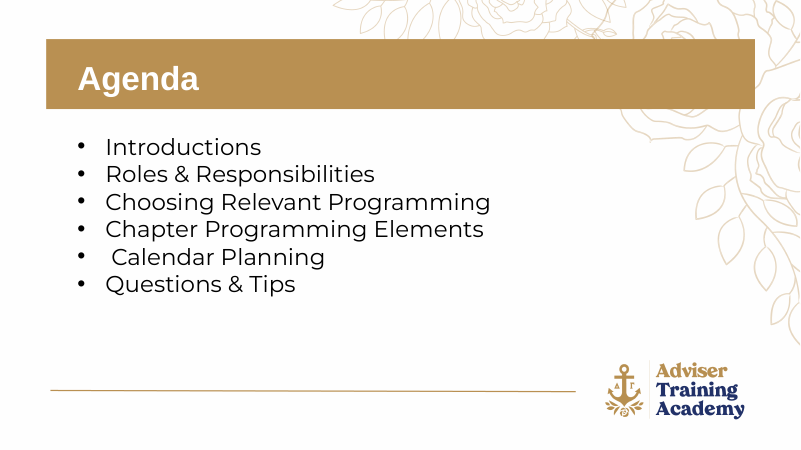

Agenda
Introductions
Roles & Responsibilities
Choosing Relevant Programming
Chapter Programming Elements
 Calendar Planning
Questions & Tips